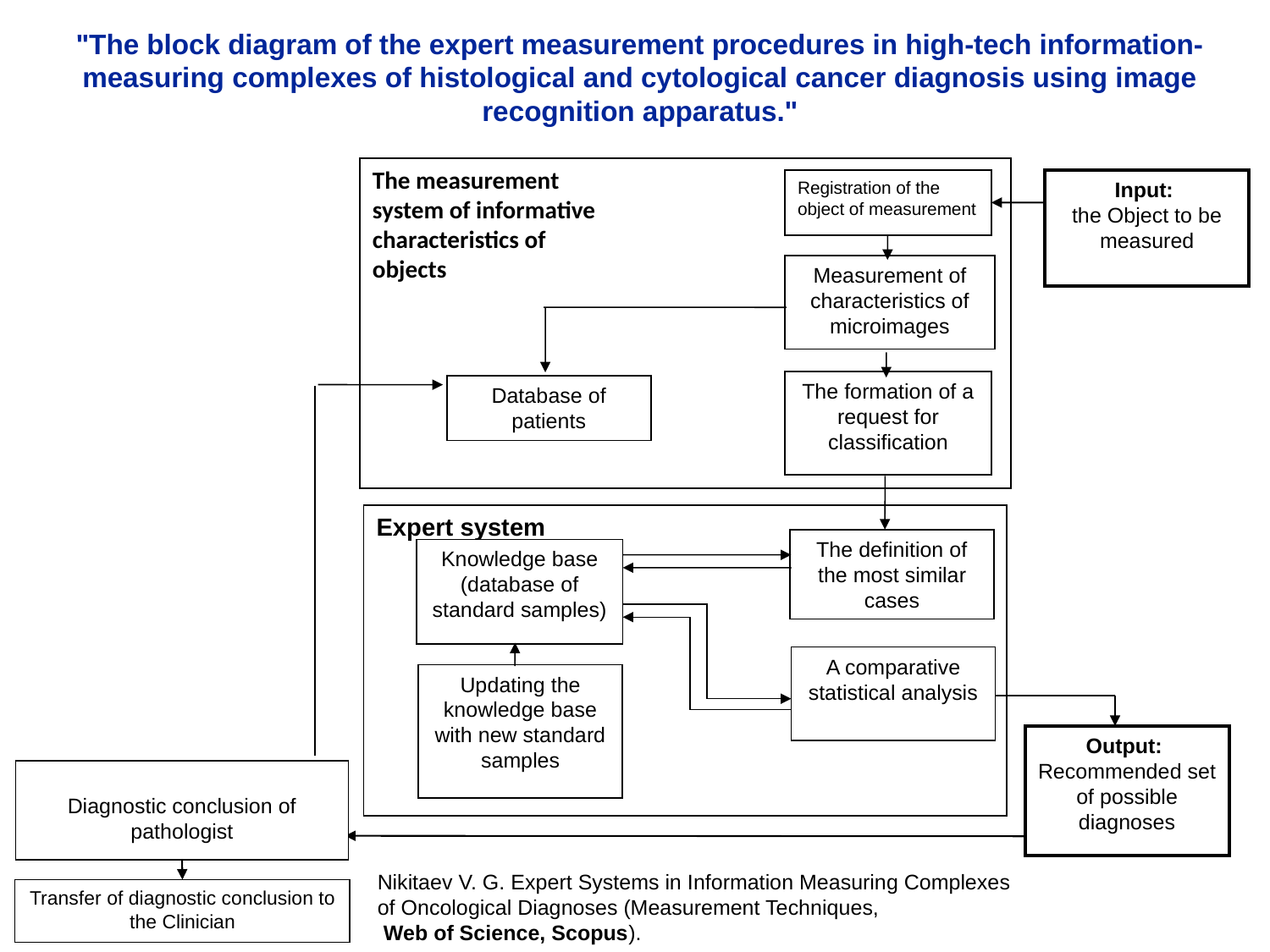

"The block diagram of the expert measurement procedures in high-tech information-measuring complexes of histological and cytological cancer diagnosis using image recognition apparatus."

The measurement
system of informative
characteristics of
objects
Registration of the object of measurement

Input:
the Object to be measured

Measurement of characteristics of microimages

The formation of a request for classification
Database of patients

Expert system
The definition of the most similar cases
Knowledge base (database of standard samples)

A comparative statistical analysis

Updating the knowledge base with new standard samples
Output:  Recommended set of possible diagnoses

Diagnostic conclusion of pathologist
Nikitaev V. G. Expert Systems in Information Measuring Complexes
of Oncological Diagnoses (Measurement Techniques,
 Web of Science, Scopus).
10
Transfer of diagnostic conclusion to the Clinician